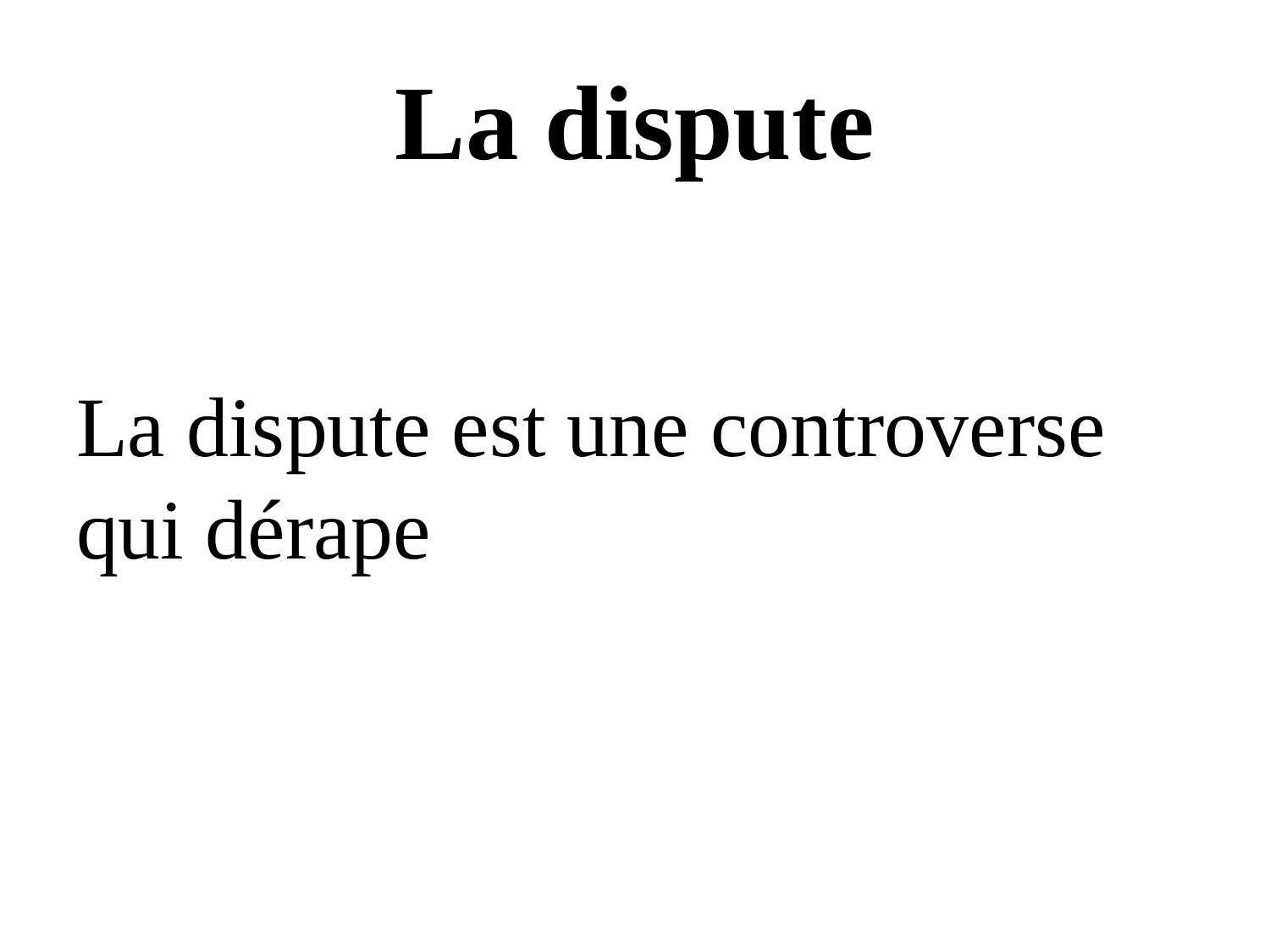

# La dispute

La dispute est une controverse qui dérape